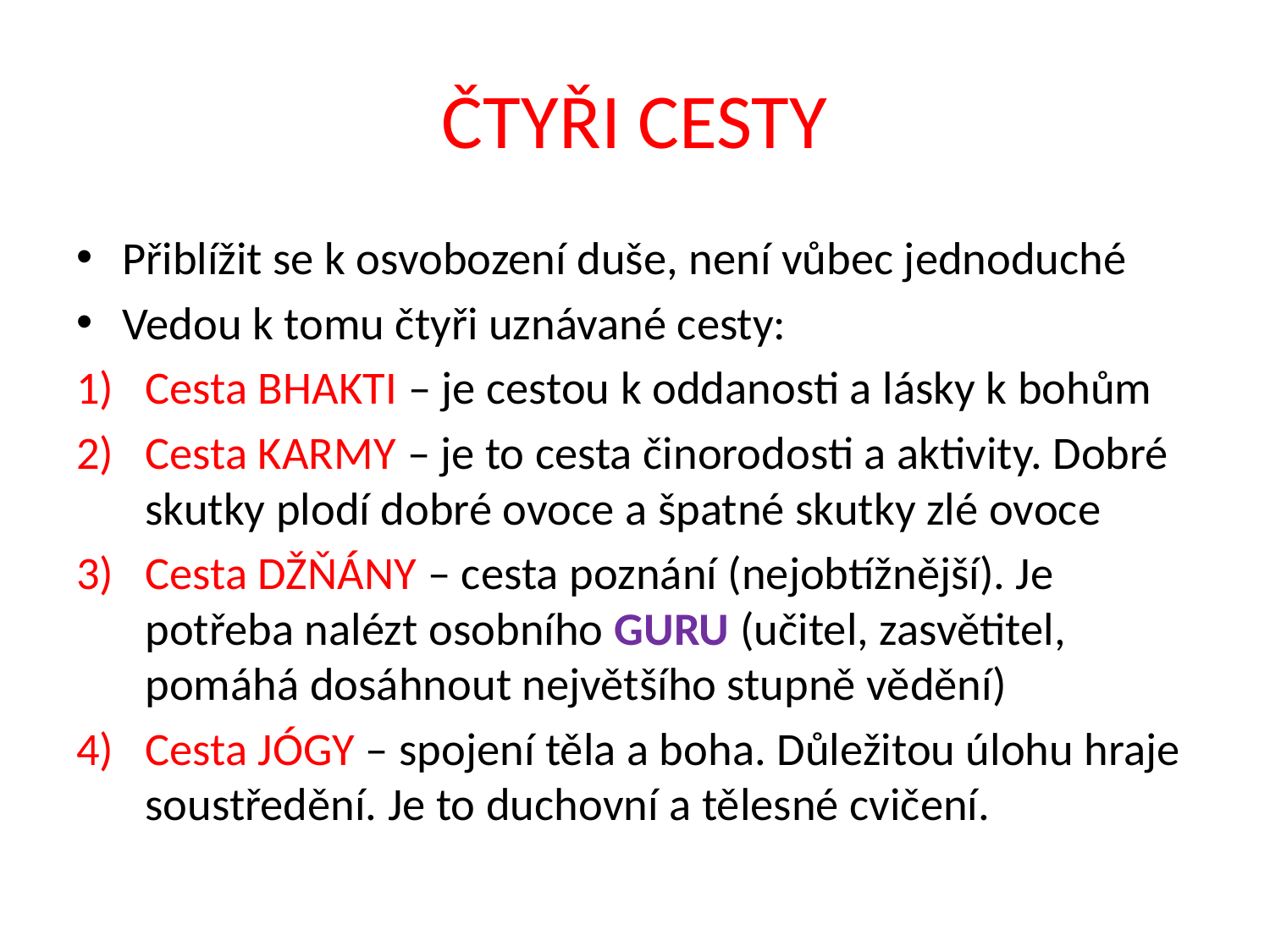

# ČTYŘI CESTY
Přiblížit se k osvobození duše, není vůbec jednoduché
Vedou k tomu čtyři uznávané cesty:
Cesta BHAKTI – je cestou k oddanosti a lásky k bohům
Cesta KARMY – je to cesta činorodosti a aktivity. Dobré skutky plodí dobré ovoce a špatné skutky zlé ovoce
Cesta DŽŇÁNY – cesta poznání (nejobtížnější). Je potřeba nalézt osobního GURU (učitel, zasvětitel, pomáhá dosáhnout největšího stupně vědění)
Cesta JÓGY – spojení těla a boha. Důležitou úlohu hraje soustředění. Je to duchovní a tělesné cvičení.